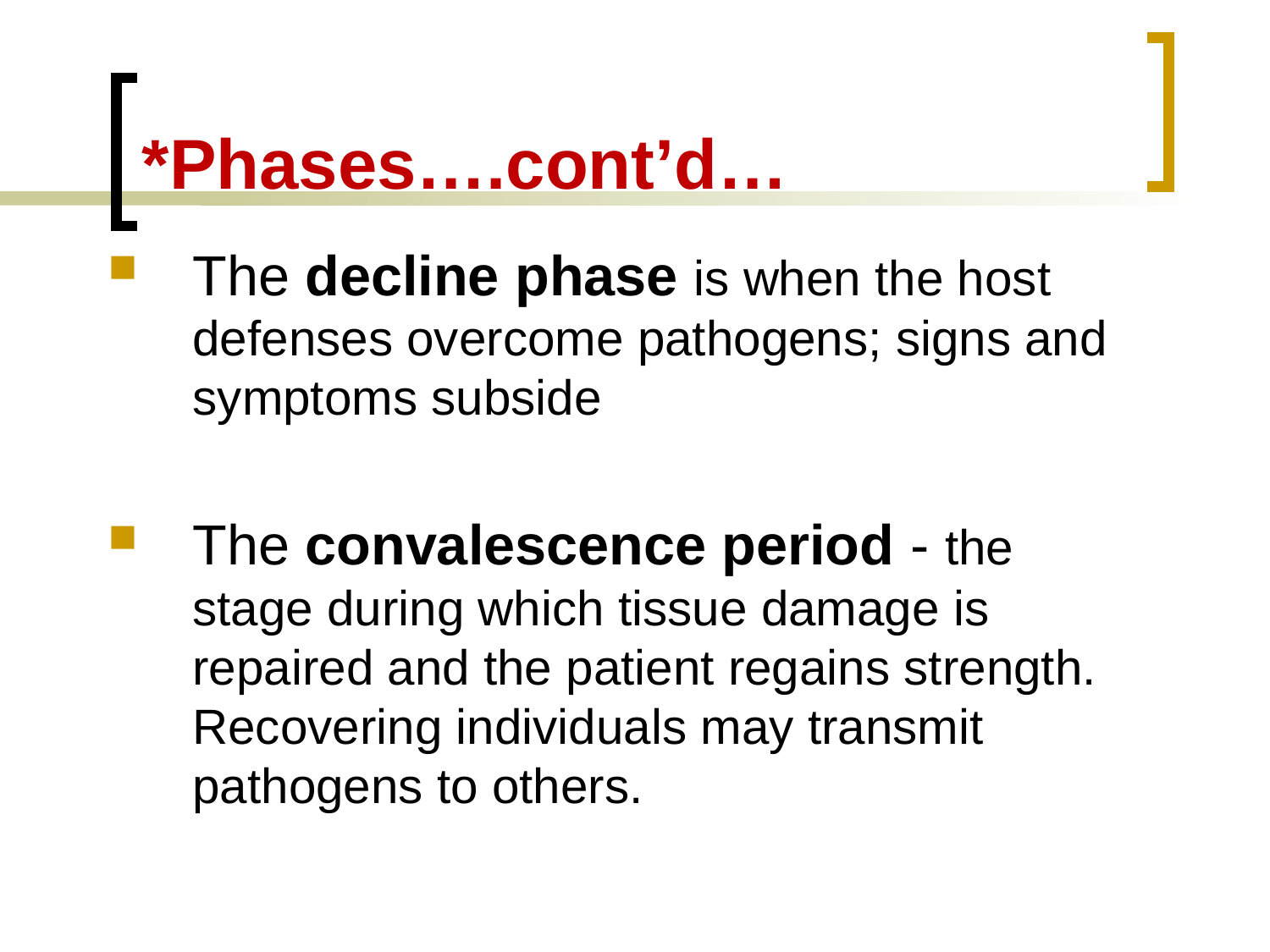

# *Phases….cont’d…
The decline phase is when the host defenses overcome pathogens; signs and symptoms subside

The convalescence period - the stage during which tissue damage is repaired and the patient regains strength. Recovering individuals may transmit pathogens to others.